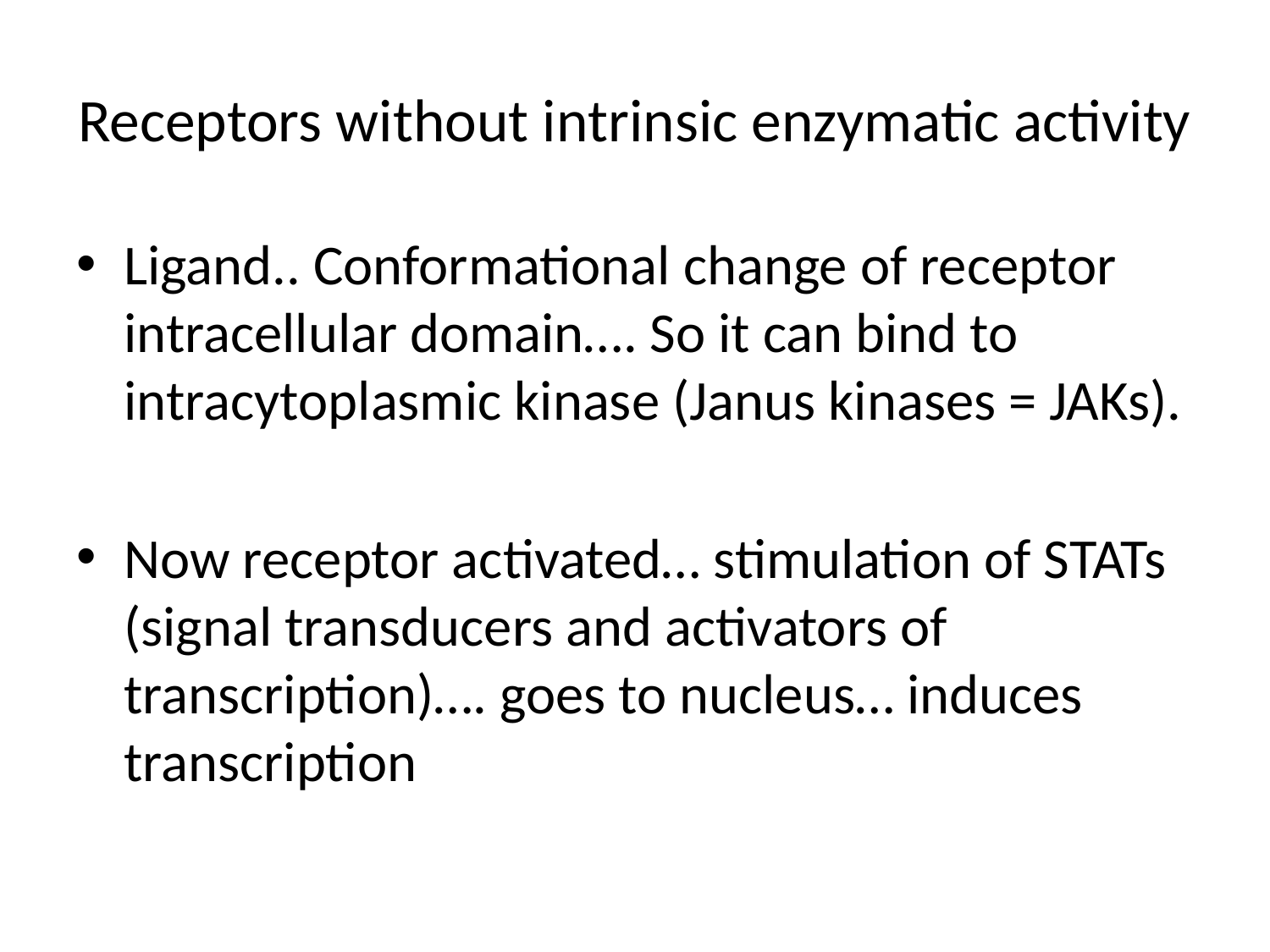

# Receptors without intrinsic enzymatic activity
Ligand.. Conformational change of receptor intracellular domain…. So it can bind to intracytoplasmic kinase (Janus kinases = JAKs).

Now receptor activated… stimulation of STATs (signal transducers and activators of transcription)…. goes to nucleus… induces transcription